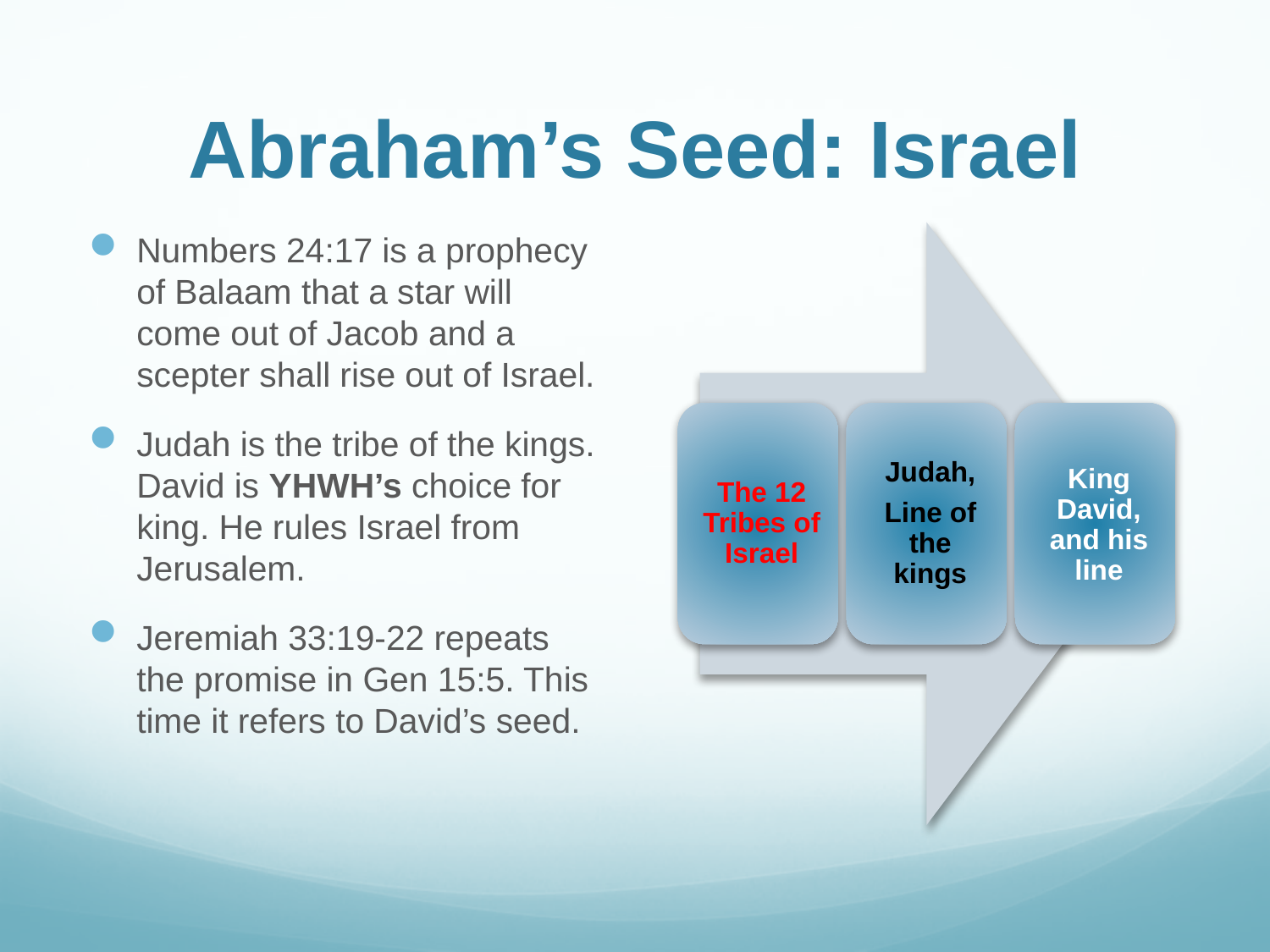

# Abraham’s Seed: Israel
Numbers 24:17 is a prophecy of Balaam that a star will come out of Jacob and a scepter shall rise out of Israel.
Judah is the tribe of the kings. David is YHWH’s choice for king. He rules Israel from Jerusalem.
Jeremiah 33:19-22 repeats the promise in Gen 15:5. This time it refers to David’s seed.
The 12 Tribes of Israel
Judah,
Line of the kings

King David, and his line